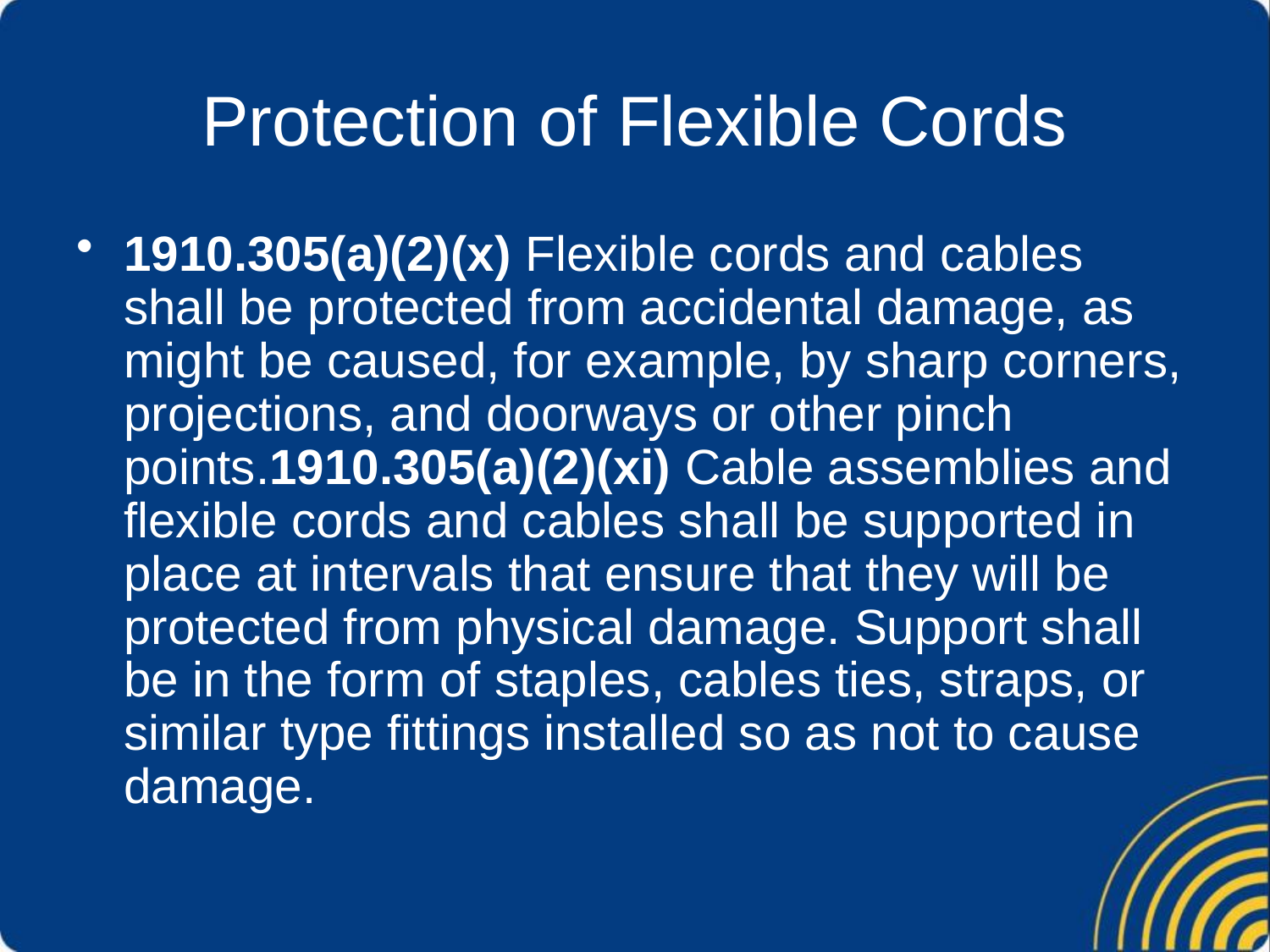

# Protection of Flexible Cords
1910.305(a)(2)(x) Flexible cords and cables shall be protected from accidental damage, as might be caused, for example, by sharp corners, projections, and doorways or other pinch points.1910.305(a)(2)(xi) Cable assemblies and flexible cords and cables shall be supported in place at intervals that ensure that they will be protected from physical damage. Support shall be in the form of staples, cables ties, straps, or similar type fittings installed so as not to cause damage.